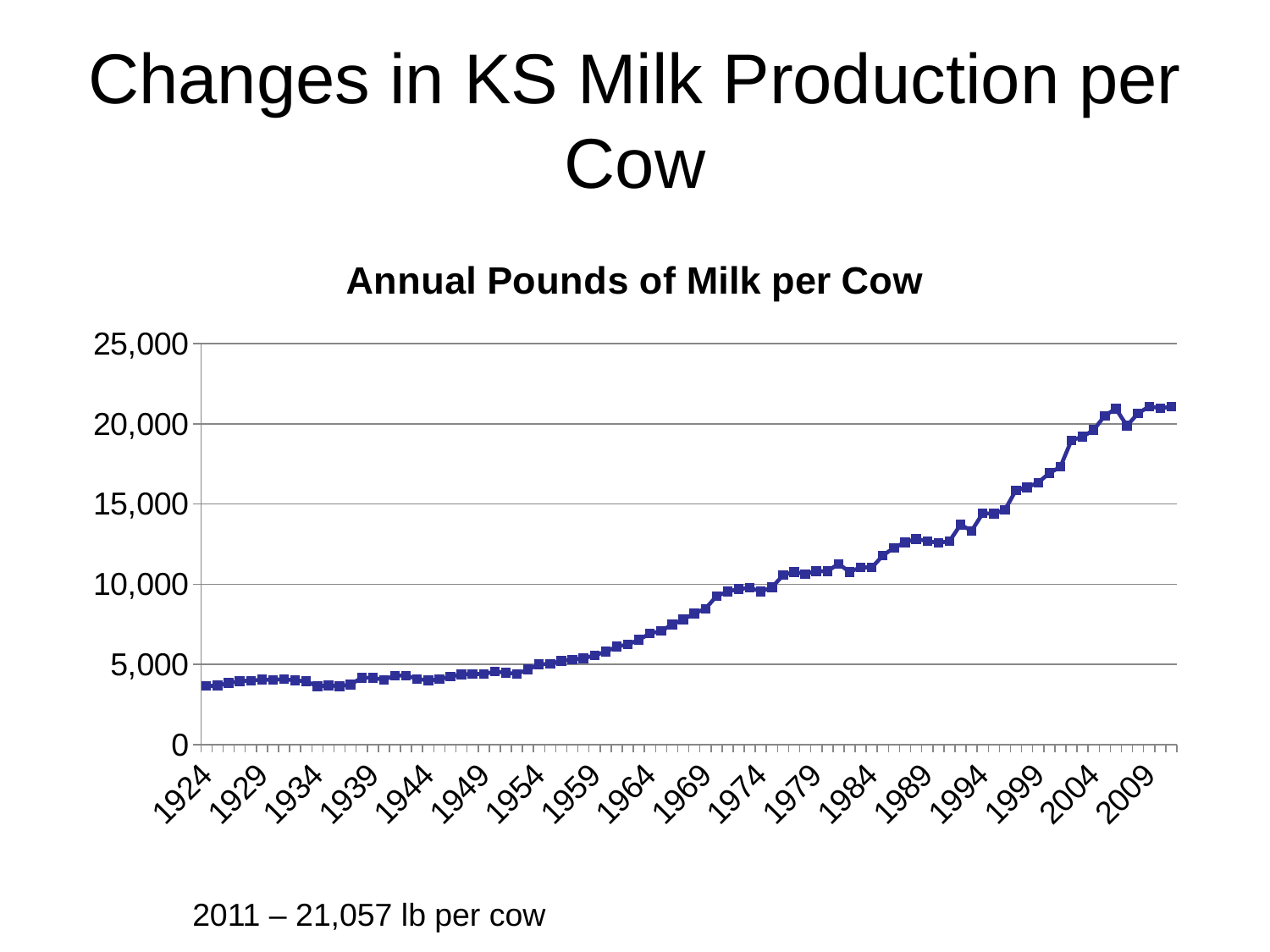

# Changes in KS Milk Production per Cow

### Chart: Annual Pounds of Milk per Cow

| Category | Pounds |
|---|---|
| 1924 | 3650.0 |
| 1925 | 3680.0 |
| 1926 | 3840.0 |
| 1927 | 3960.0 |
| 1928 | 3990.0 |
| 1929 | 4050.0 |
| 1930 | 4040.0 |
| 1931 | 4080.0 |
| 1932 | 4000.0 |
| 1933 | 3950.0 |
| 1934 | 3630.0 |
| 1935 | 3700.0 |
| 1936 | 3640.0 |
| 1937 | 3750.0 |
| 1938 | 4170.0 |
| 1939 | 4170.0 |
| 1940 | 4040.0 |
| 1941 | 4310.0 |
| 1942 | 4310.0 |
| 1943 | 4100.0 |
| 1944 | 4000.0 |
| 1945 | 4070.0 |
| 1946 | 4240.0 |
| 1947 | 4370.0 |
| 1948 | 4400.0 |
| 1949 | 4400.0 |
| 1950 | 4550.0 |
| 1951 | 4480.0 |
| 1952 | 4410.0 |
| 1953 | 4690.0 |
| 1954 | 5000.0 |
| 1955 | 5030.0 |
| 1956 | 5220.0 |
| 1957 | 5310.0 |
| 1958 | 5380.0 |
| 1959 | 5560.0 |
| 1960 | 5790.0 |
| 1961 | 6110.0 |
| 1962 | 6240.0 |
| 1963 | 6535.0 |
| 1964 | 6930.0 |
| 1965 | 7080.0 |
| 1966 | 7490.0 |
| 1967 | 7800.0 |
| 1968 | 8176.0 |
| 1969 | 8477.0 |
| 1970 | 9255.0 |
| 1971 | 9537.0 |
| 1972 | 9696.0 |
| 1973 | 9773.0 |
| 1974 | 9544.0 |
| 1975 | 9803.0 |
| 1976 | 10562.0 |
| 1977 | 10761.0 |
| 1978 | 10636.0 |
| 1979 | 10813.0 |
| 1980 | 10813.0 |
| 1981 | 11266.0 |
| 1982 | 10762.0 |
| 1983 | 11056.0 |
| 1984 | 11036.0 |
| 1985 | 11789.0 |
| 1986 | 12274.0 |
| 1987 | 12610.0 |
| 1988 | 12818.0 |
| 1989 | 12687.0 |
| 1990 | 12576.0 |
| 1991 | 12680.0 |
| 1992 | 13708.0 |
| 1993 | 13333.0 |
| 1994 | 14423.0 |
| 1995 | 14390.0 |
| 1996 | 14634.0 |
| 1997 | 15864.0 |
| 1998 | 16037.0 |
| 1999 | 16337.0 |
| 2000 | 16923.0 |
| 2001 | 17312.0 |
| 2002 | 18972.0 |
| 2003 | 19189.0 |
| 2004 | 19611.0 |
| 2005 | 20505.0 |
| 2006 | 20938.0 |
| 2007 | 19882.0 |
| 2008 | 20641.0 |
| 2009 | 21085.0 |
| 2010 | 20975.0 |
| 2011 | 21057.0 |
2011 – 21,057 lb per cow